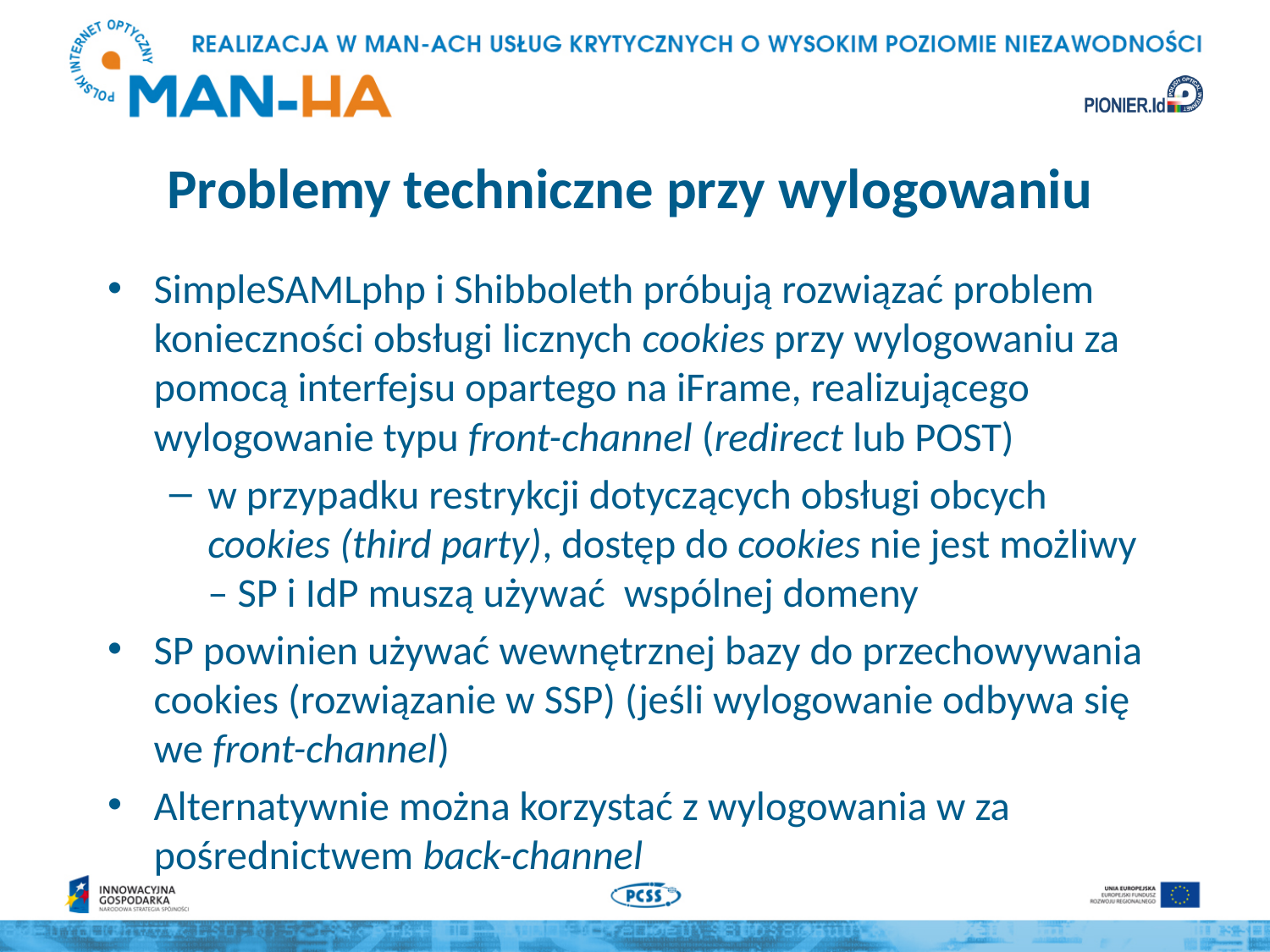

# Problemy techniczne przy wylogowaniu
SimpleSAMLphp i Shibboleth próbują rozwiązać problem konieczności obsługi licznych cookies przy wylogowaniu za pomocą interfejsu opartego na iFrame, realizującego wylogowanie typu front-channel (redirect lub POST)
w przypadku restrykcji dotyczących obsługi obcych cookies (third party), dostęp do cookies nie jest możliwy – SP i IdP muszą używać  wspólnej domeny
SP powinien używać wewnętrznej bazy do przechowywania cookies (rozwiązanie w SSP) (jeśli wylogowanie odbywa się we front-channel)
Alternatywnie można korzystać z wylogowania w za pośrednictwem back-channel